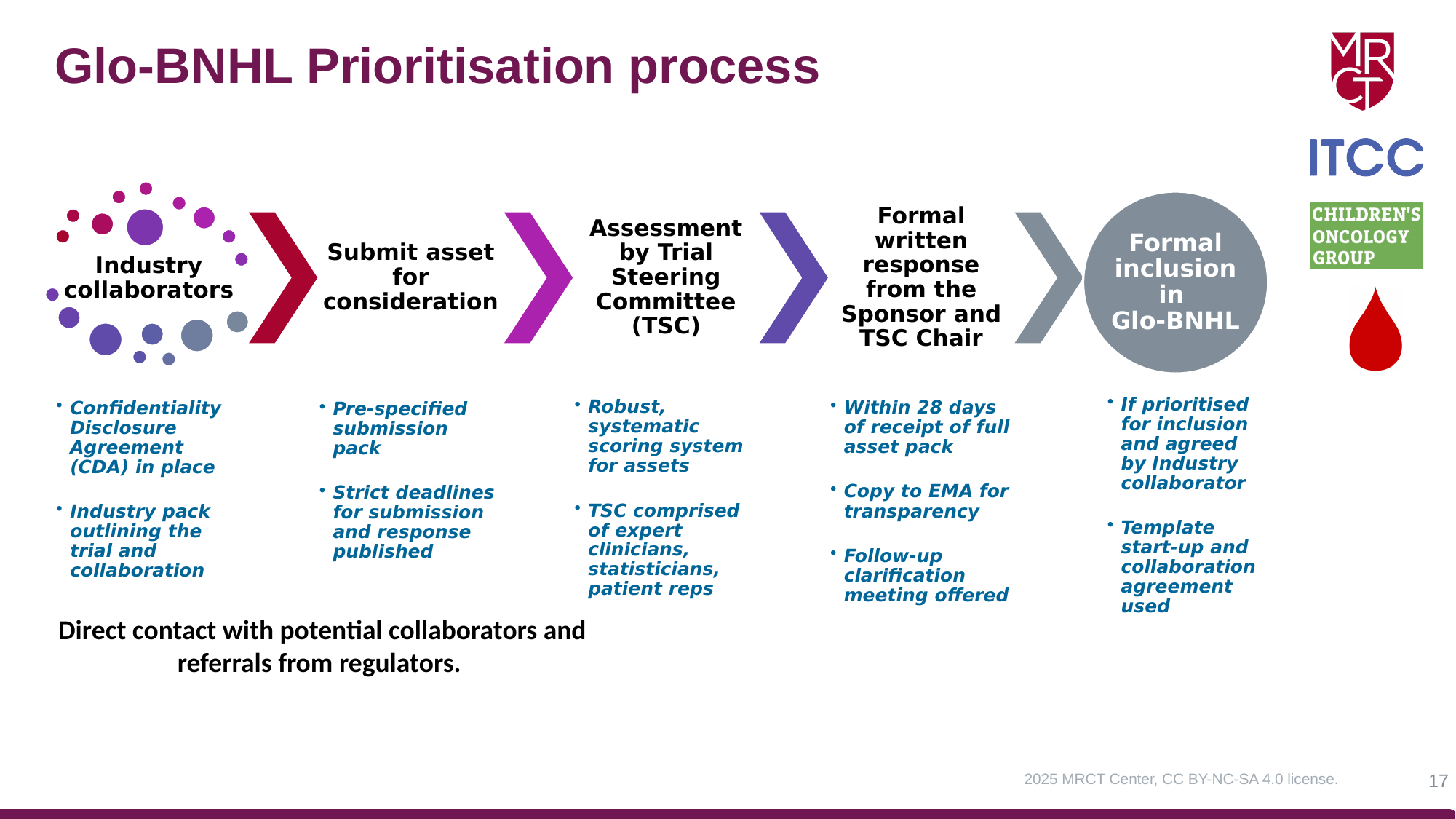

# Glo-BNHL Prioritisation process
Industry collaborators

Confidentiality Disclosure Agreement    (CDA) in place

Industry pack outlining the trial and collaboration

Submit asset for consideration

Pre-specified submission pack

Strict deadlines for submission and response published
Assessment by Trial Steering Committee (TSC)

Robust, systematic scoring system for assets

TSC comprised of expert clinicians, statisticians, patient reps
Formal written response from the Sponsor and TSC Chair

Within 28 days of receipt of full asset pack

Copy to EMA for transparency

Follow-up clarification meeting offered
Formal inclusion in
Glo-BNHL

If prioritised for inclusion and agreed by Industry collaborator

Template start-up and collaboration agreement used
Direct contact with potential collaborators and referrals from regulators.